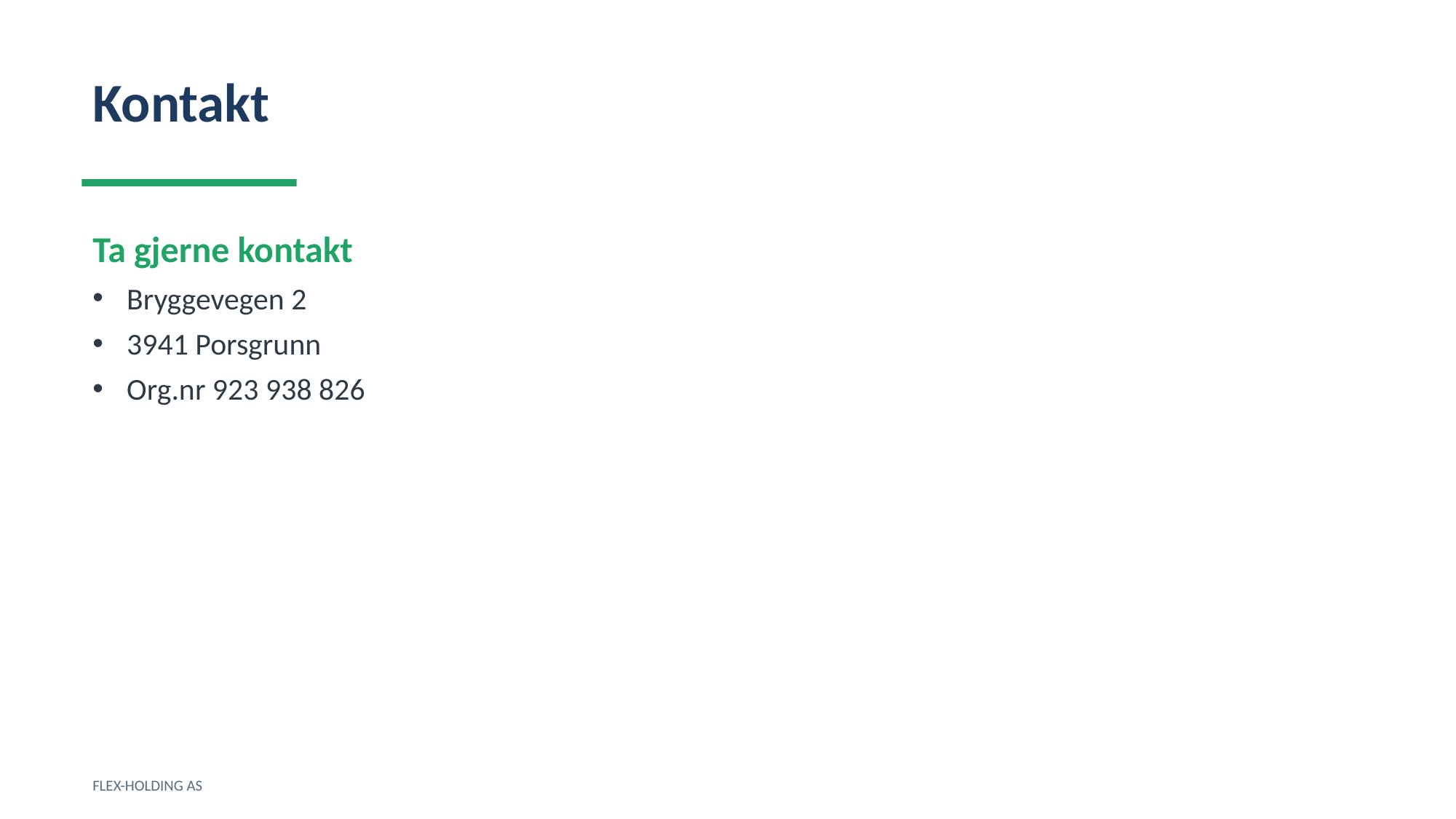

Kontakt

Ta gjerne kontakt
Bryggevegen 2
3941 Porsgrunn
Org.nr 923 938 826
FLEX-HOLDING AS